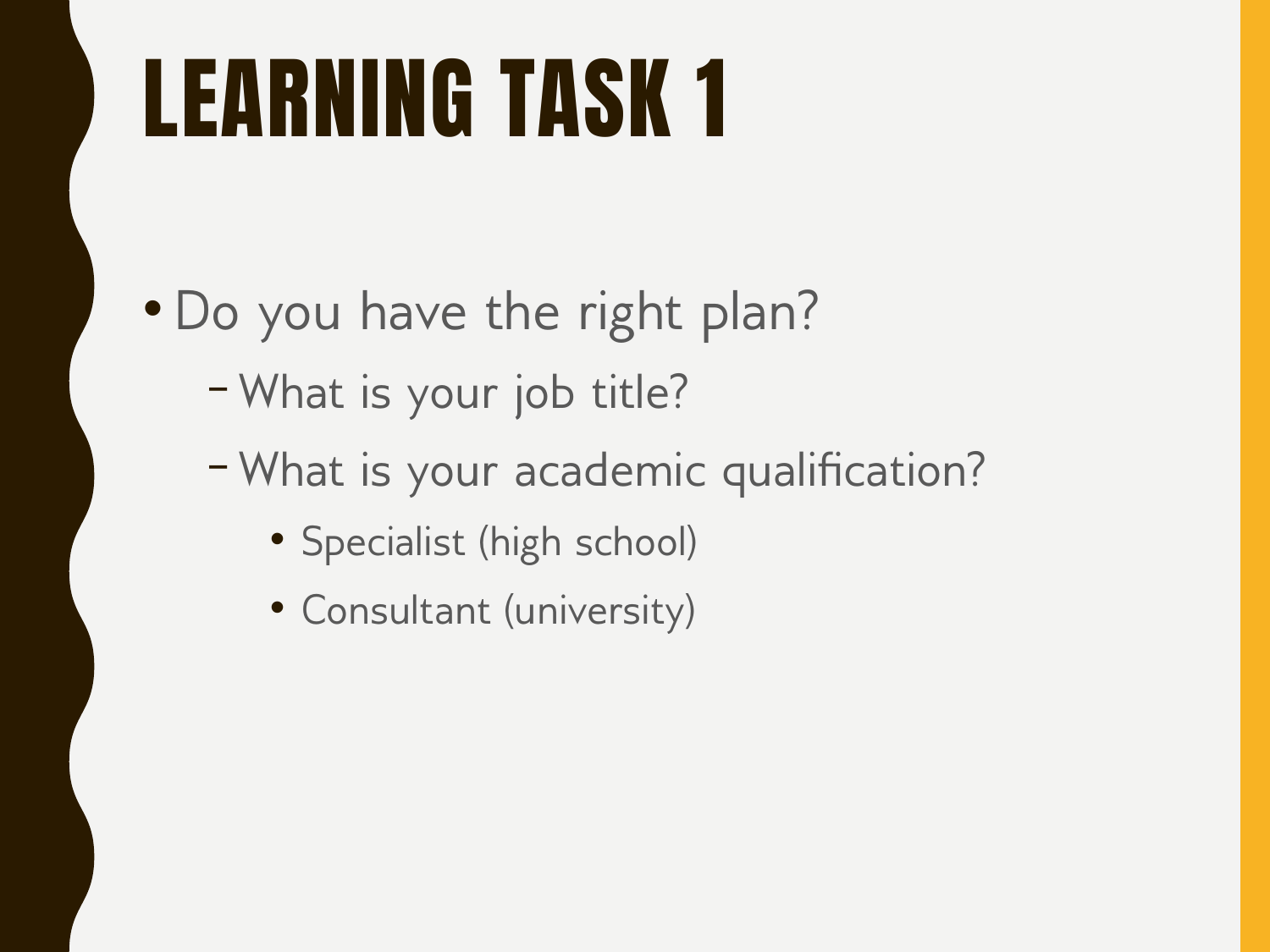

# Learning task 1
Do you have the right plan?
What is your job title?
What is your academic qualification?
Specialist (high school)
Consultant (university)